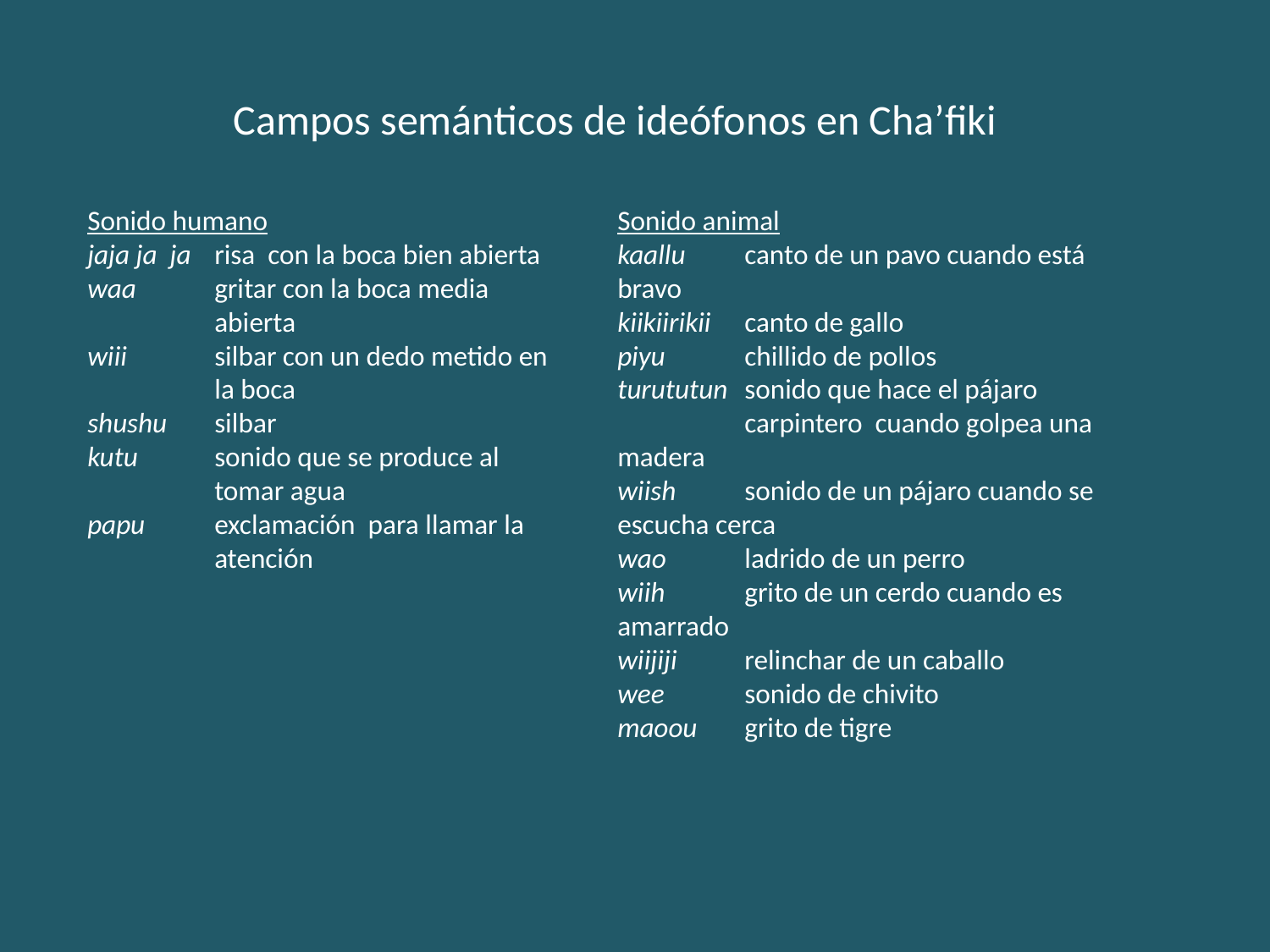

Campos semánticos de ideófonos en Cha’fiki
Sonido humano
jaja ja  ja	risa  con la boca bien abierta
waa	gritar con la boca media 	abierta
wiii	silbar con un dedo metido en 	la boca
shushu	silbar
kutu	sonido que se produce al 	tomar agua
papu	exclamación  para llamar la 	atención
Sonido animal
kaallu	canto de un pavo cuando está	bravo
kiikiirikii	canto de gallo
piyu 	chillido de pollos
turututun	sonido que hace el pájaro  		carpintero  cuando golpea una 	madera
wiish	sonido de un pájaro cuando se 	escucha cerca
wao	ladrido de un perro
wiih	grito de un cerdo cuando es 	amarrado
wiijiji	relinchar de un caballo
wee	sonido de chivito
maoou	grito de tigre